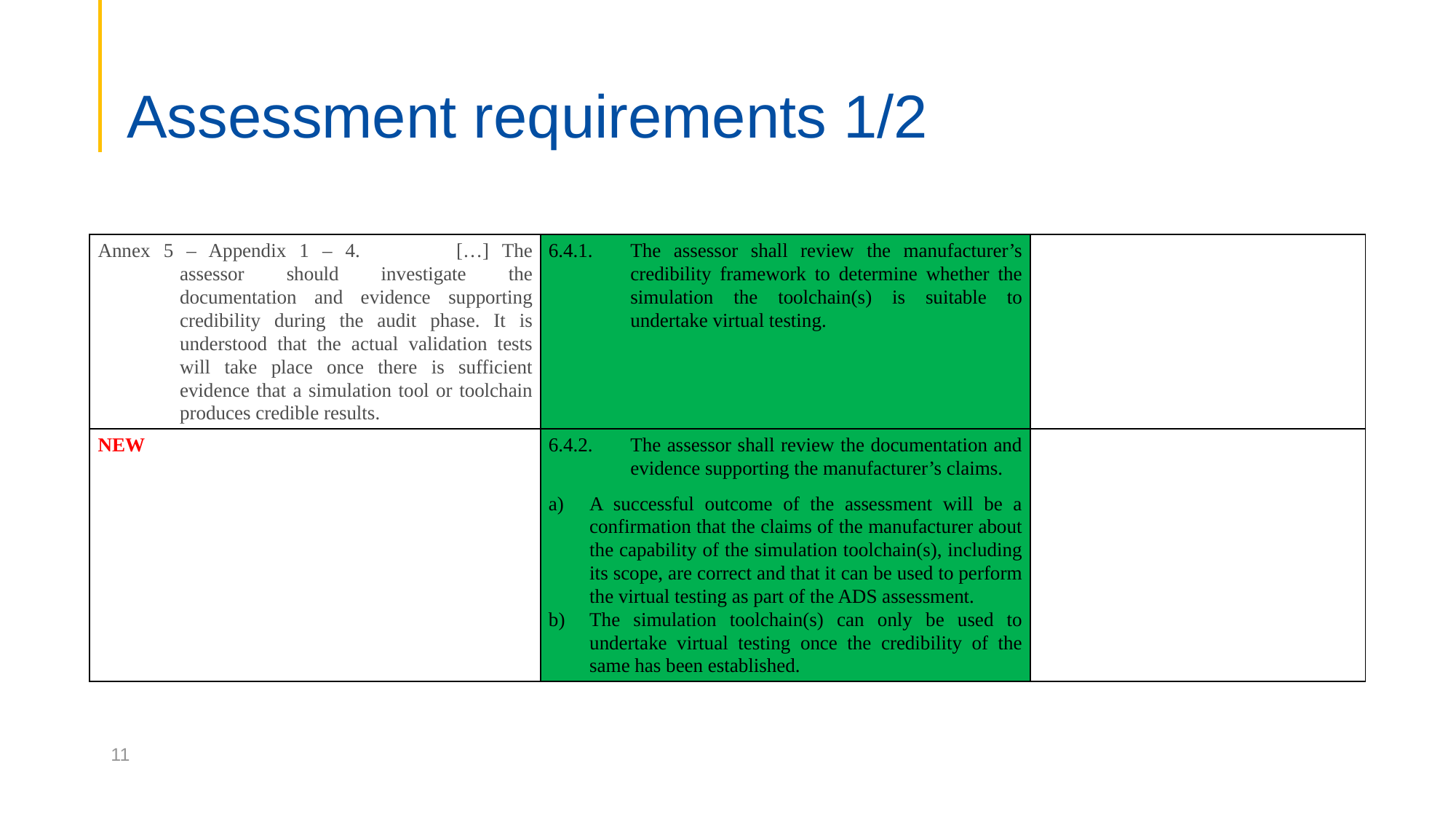

# Assessment requirements 1/2
| Annex 5 – Appendix 1 – 4. […] The assessor should investigate the documentation and evidence supporting credibility during the audit phase. It is understood that the actual validation tests will take place once there is sufficient evidence that a simulation tool or toolchain produces credible results. | 6.4.1. The assessor shall review the manufacturer’s credibility framework to determine whether the simulation the toolchain(s) is suitable to undertake virtual testing. |  |
| --- | --- | --- |
| NEW | 6.4.2. The assessor shall review the documentation and evidence supporting the manufacturer’s claims. A successful outcome of the assessment will be a confirmation that the claims of the manufacturer about the capability of the simulation toolchain(s), including its scope, are correct and that it can be used to perform the virtual testing as part of the ADS assessment. The simulation toolchain(s) can only be used to undertake virtual testing once the credibility of the same has been established. |  |
11